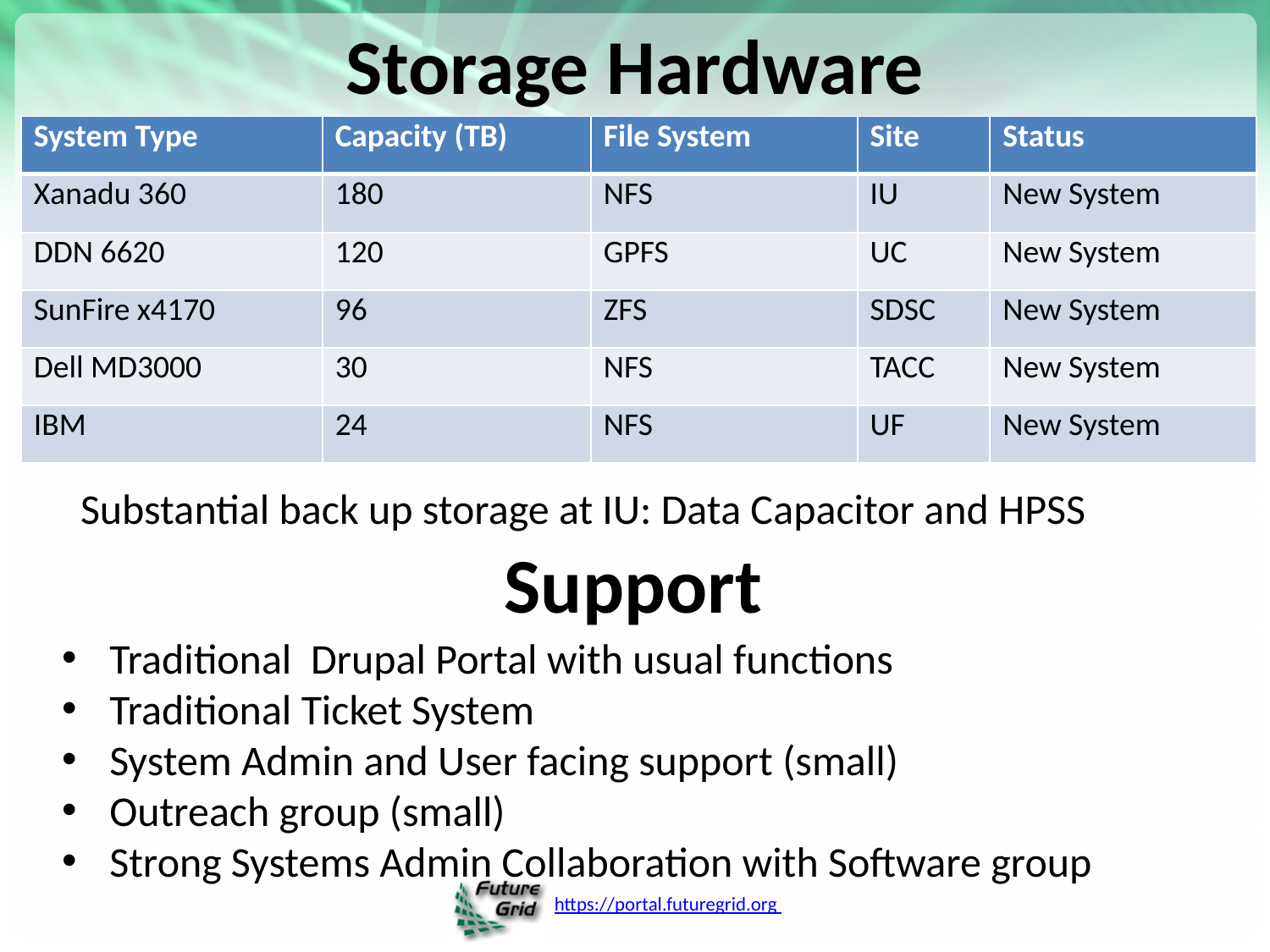

# Storage Hardware
| System Type | Capacity (TB) | File System | Site | Status |
| --- | --- | --- | --- | --- |
| Xanadu 360 | 180 | NFS | IU | New System |
| DDN 6620 | 120 | GPFS | UC | New System |
| SunFire x4170 | 96 | ZFS | SDSC | New System |
| Dell MD3000 | 30 | NFS | TACC | New System |
| IBM | 24 | NFS | UF | New System |
Substantial back up storage at IU: Data Capacitor and HPSS
Support
Traditional  Drupal Portal with usual functions
Traditional Ticket System
System Admin and User facing support (small)
Outreach group (small)
Strong Systems Admin Collaboration with Software group